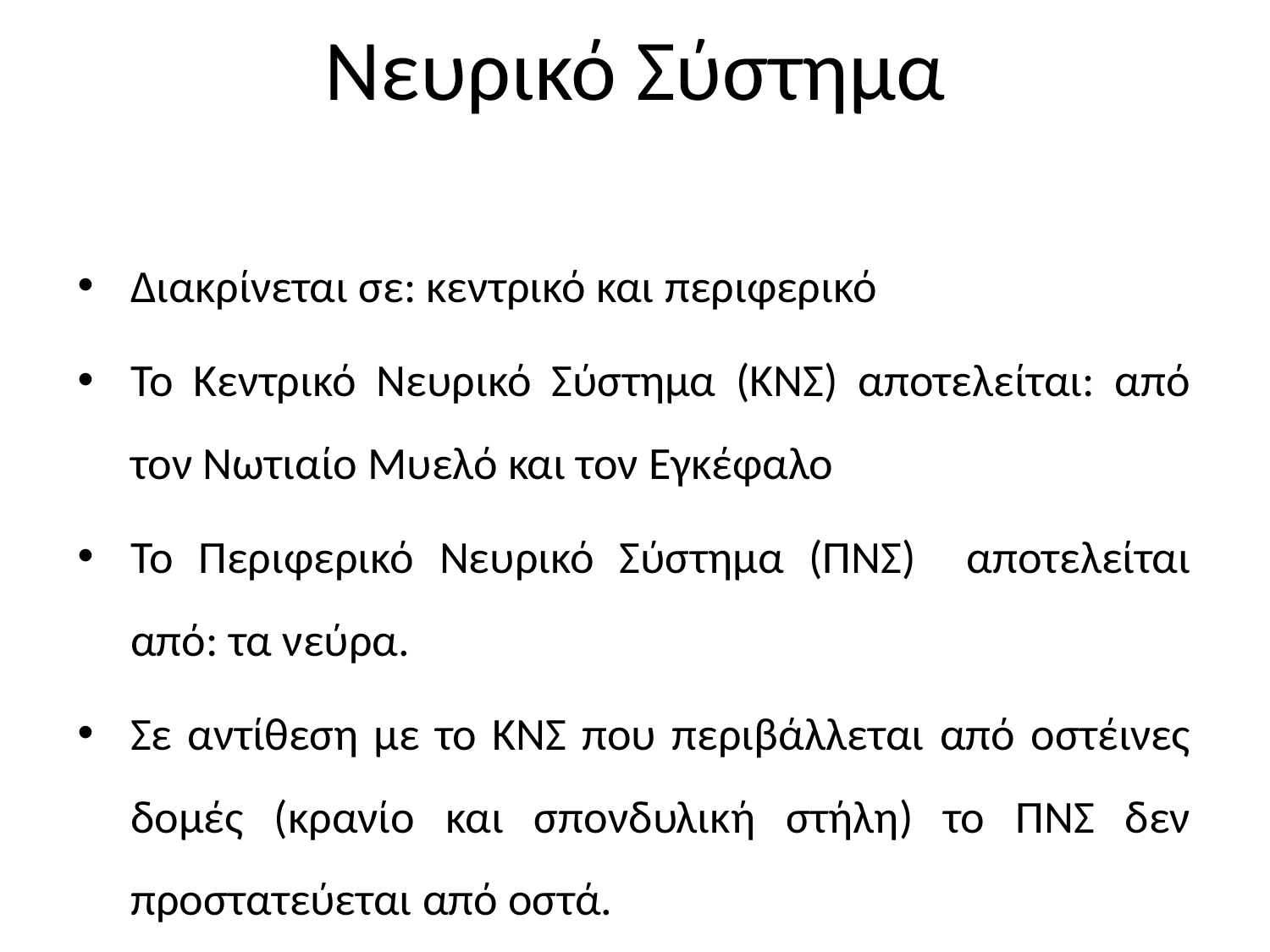

Νευρικό Σύστημα
Διακρίνεται σε: κεντρικό και περιφερικό
Το Κεντρικό Νευρικό Σύστημα (ΚΝΣ) αποτελείται: από τον Νωτιαίο Μυελό και τον Εγκέφαλο
Το Περιφερικό Νευρικό Σύστημα (ΠΝΣ)  αποτελείται από: τα νεύρα.
Σε αντίθεση με το ΚΝΣ που περιβάλλεται από οστέινες δομές (κρανίο και σπονδυλική στήλη) το ΠΝΣ δεν προστατεύεται από οστά.